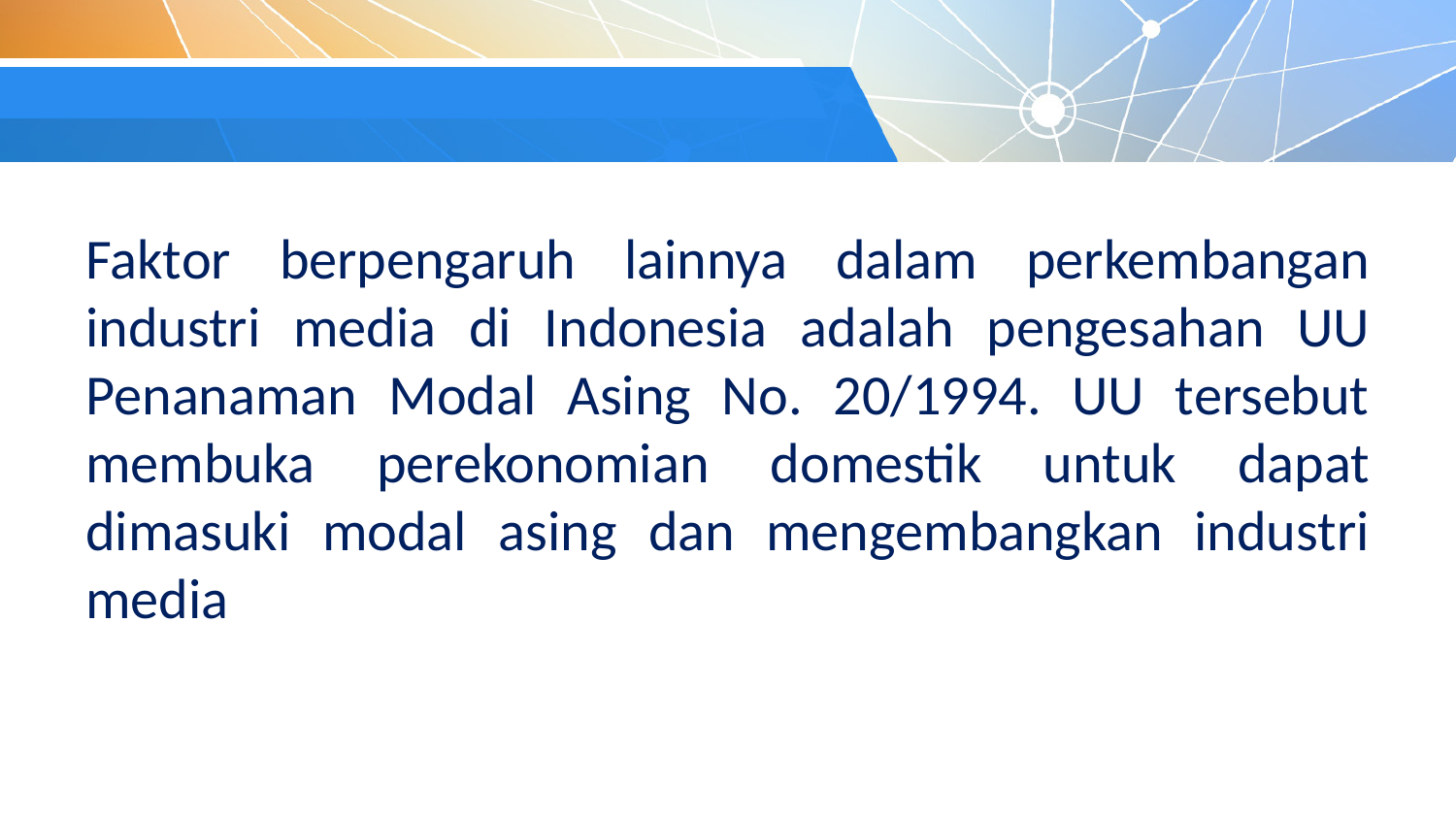

Faktor berpengaruh lainnya dalam perkembangan industri media di Indonesia adalah pengesahan UU Penanaman Modal Asing No. 20/1994. UU tersebut membuka perekonomian domestik untuk dapat dimasuki modal asing dan mengembangkan industri media